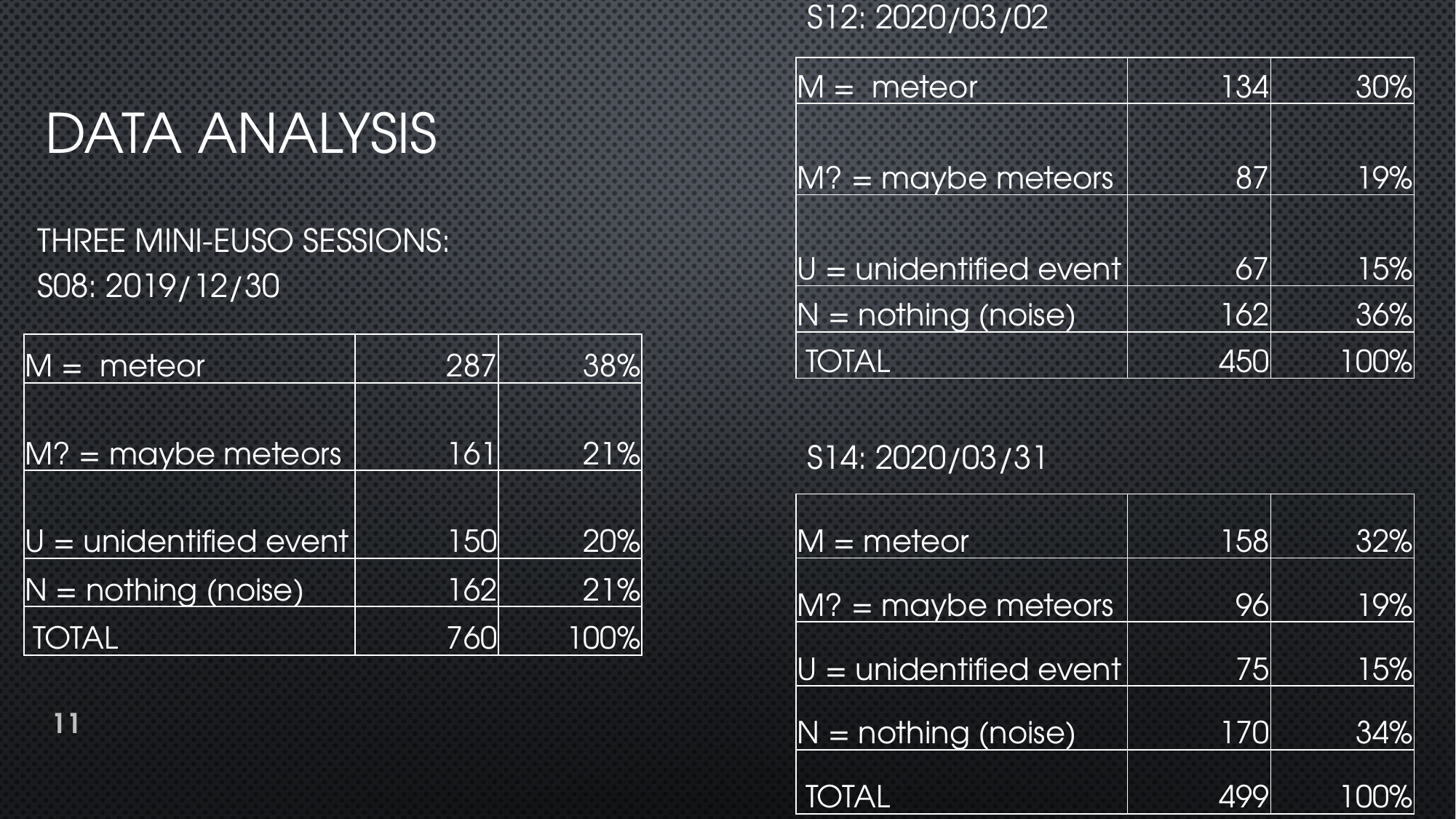

S12: 2020/03/02

| M = meteor | 134 | 30% |
| --- | --- | --- |
| M? = maybe meteors | 87 | 19% |
| U = unidentified event | 67 | 15% |
| N = nothing (noise) | 162 | 36% |
| TOTAL | 450 | 100% |
# Data analysis
Three Mini-EUSO sessions:
S08: 2019/12/30

| M = meteor | 287 | 38% |
| --- | --- | --- |
| M? = maybe meteors | 161 | 21% |
| U = unidentified event | 150 | 20% |
| N = nothing (noise) | 162 | 21% |
| TOTAL | 760 | 100% |
S14: 2020/03/31

| M = meteor | 158 | 32% |
| --- | --- | --- |
| M? = maybe meteors | 96 | 19% |
| U = unidentified event | 75 | 15% |
| N = nothing (noise) | 170 | 34% |
| TOTAL | 499 | 100% |
11